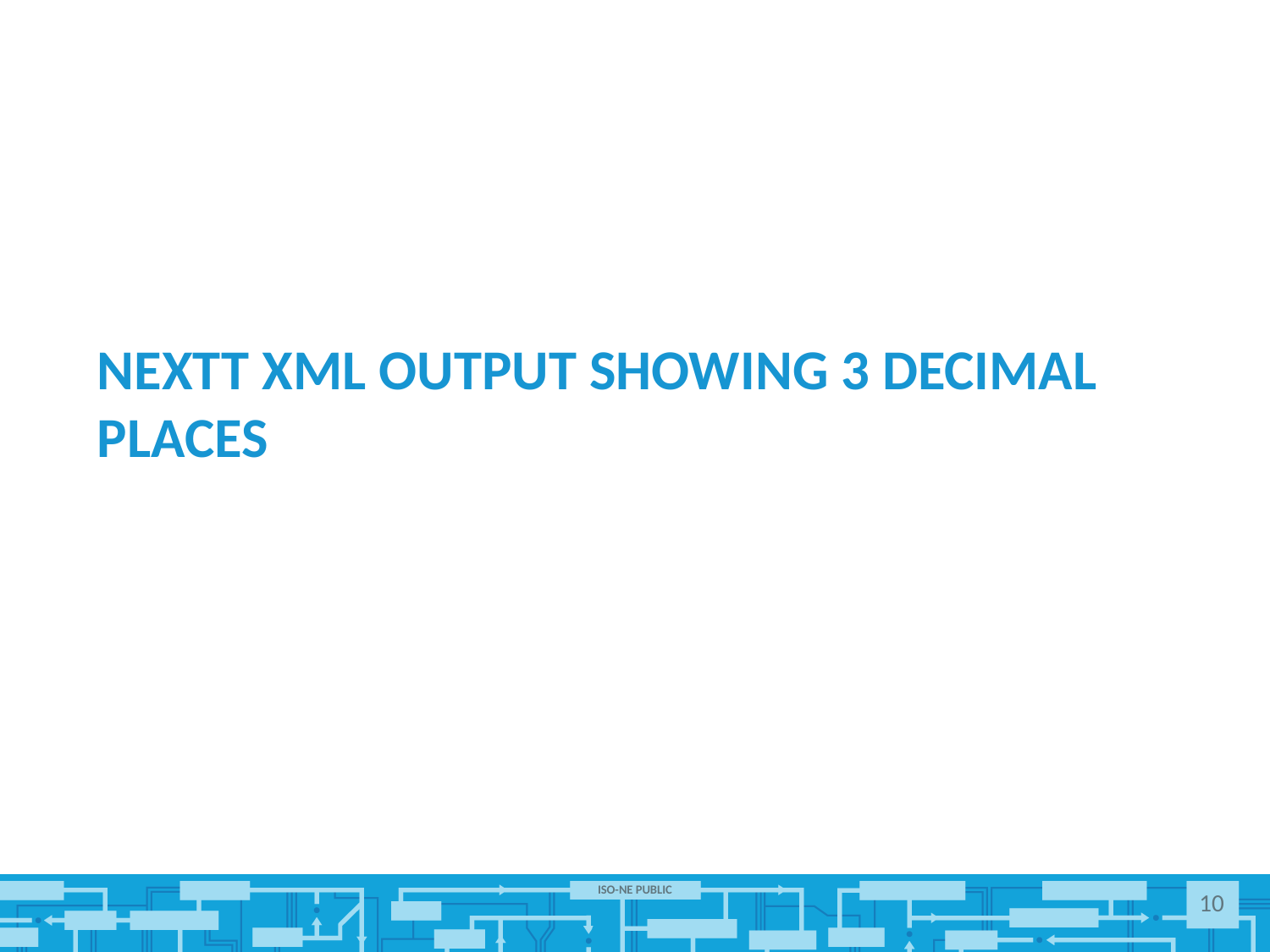

# NEXTT XML output showing 3 decimal places
10